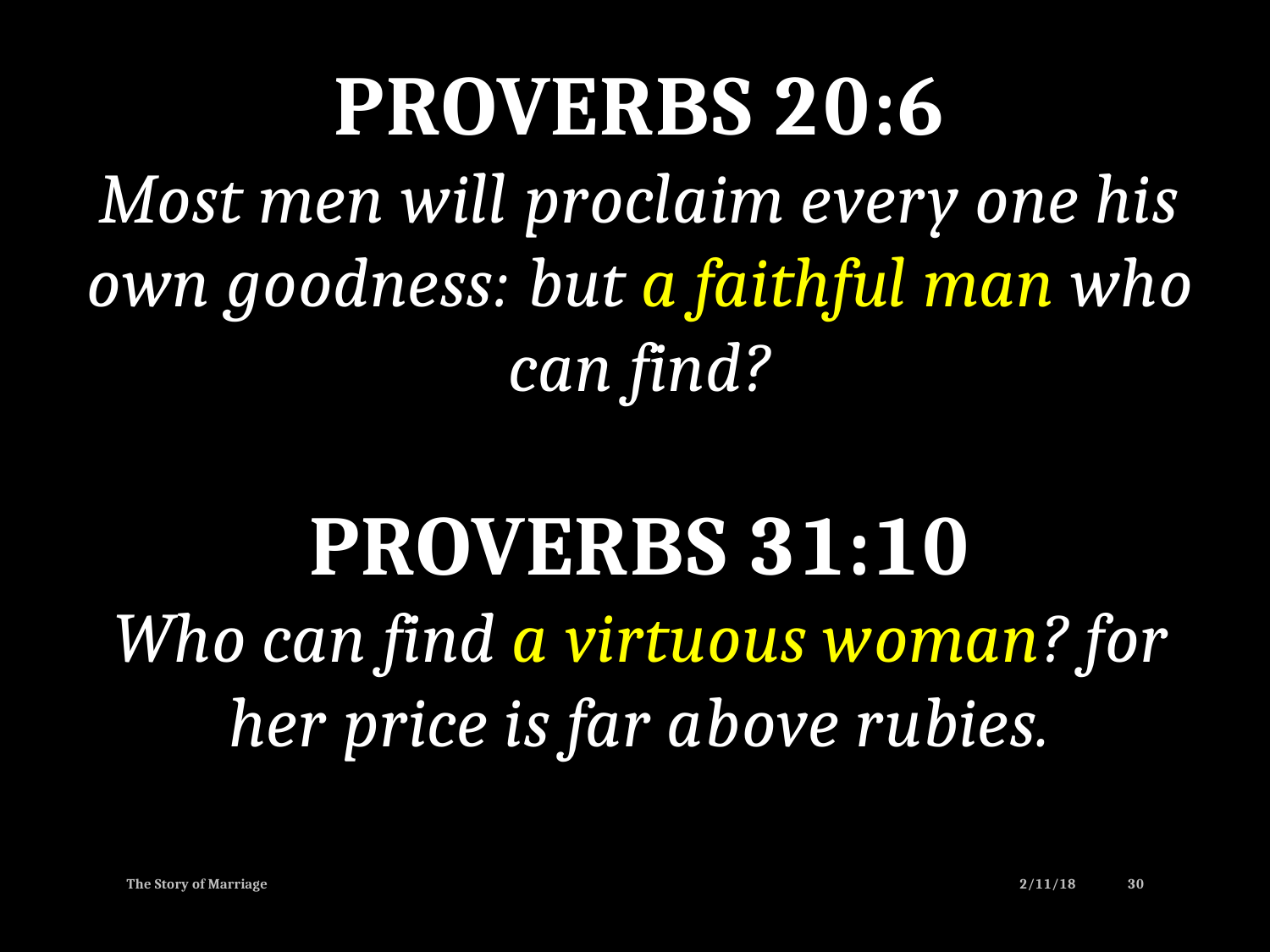

PROVERBS 20:6
Most men will proclaim every one his own goodness: but a faithful man who can find?

PROVERBS 31:10
Who can find a virtuous woman? for her price is far above rubies.
The Story of Marriage
2/11/18
30